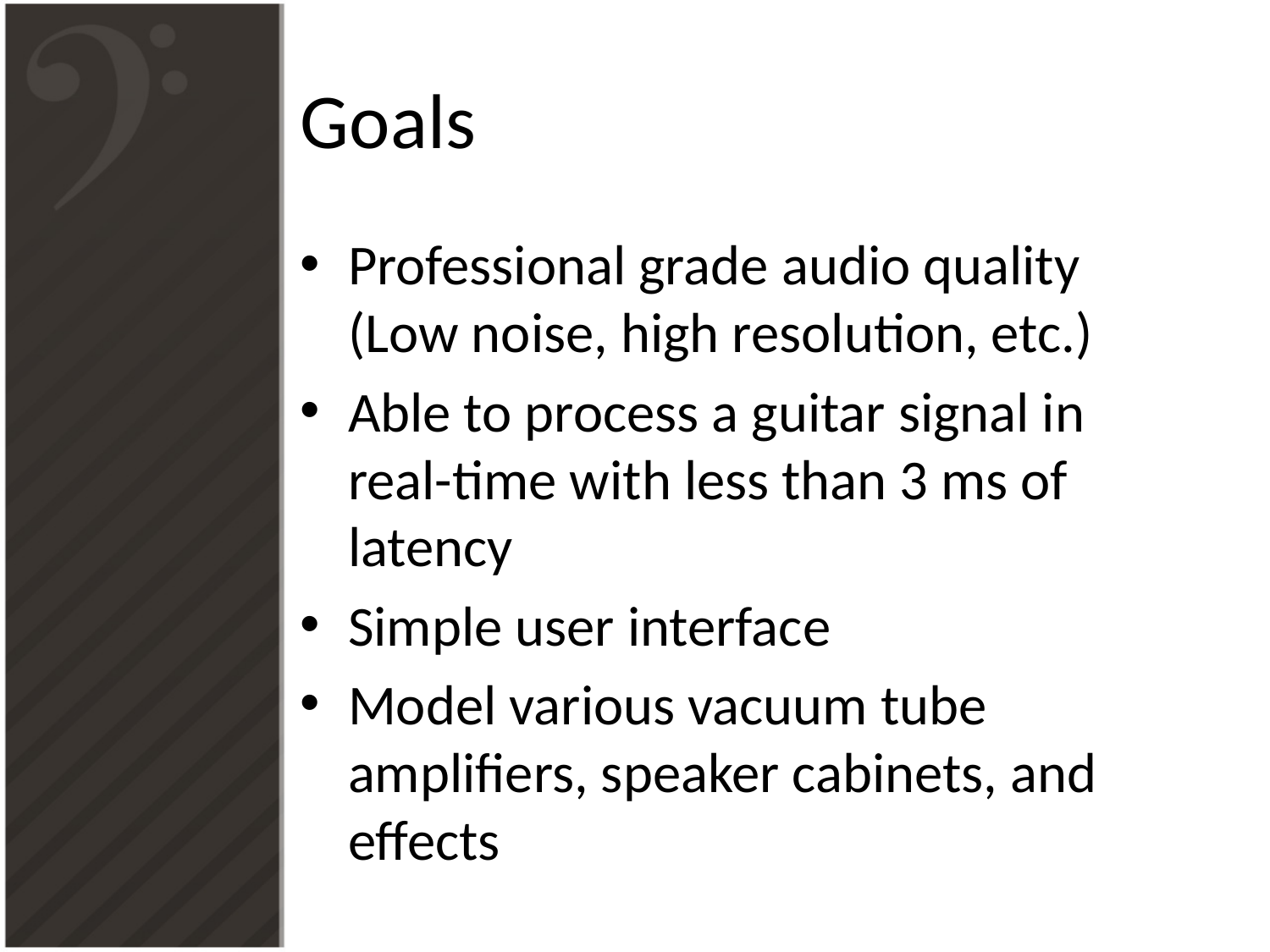

# Goals
Professional grade audio quality (Low noise, high resolution, etc.)
Able to process a guitar signal in real-time with less than 3 ms of latency
Simple user interface
Model various vacuum tube amplifiers, speaker cabinets, and effects